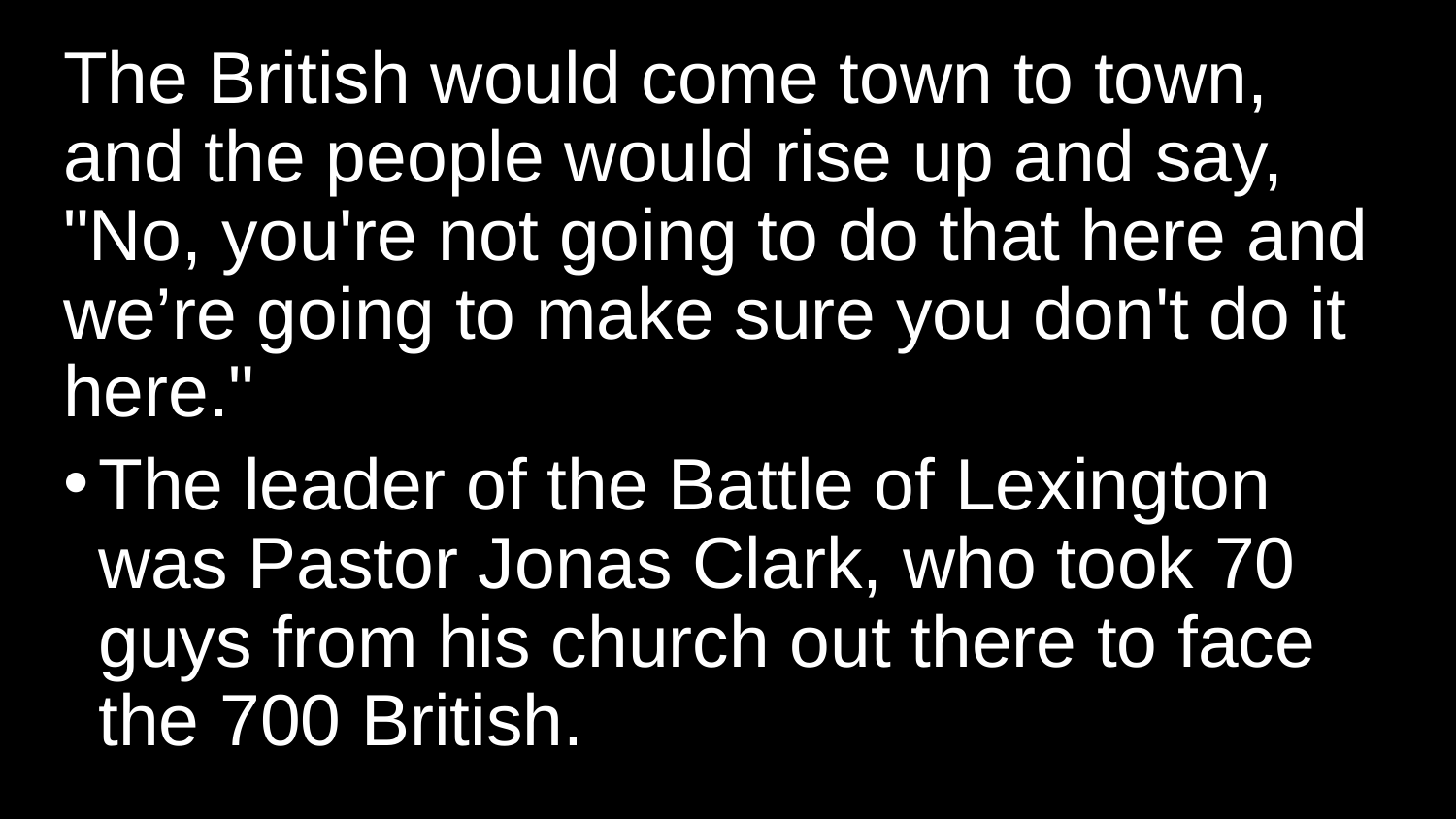

The British would come town to town, and the people would rise up and say, "No, you're not going to do that here and we’re going to make sure you don't do it here."
The leader of the Battle of Lexington was Pastor Jonas Clark, who took 70 guys from his church out there to face the 700 British.